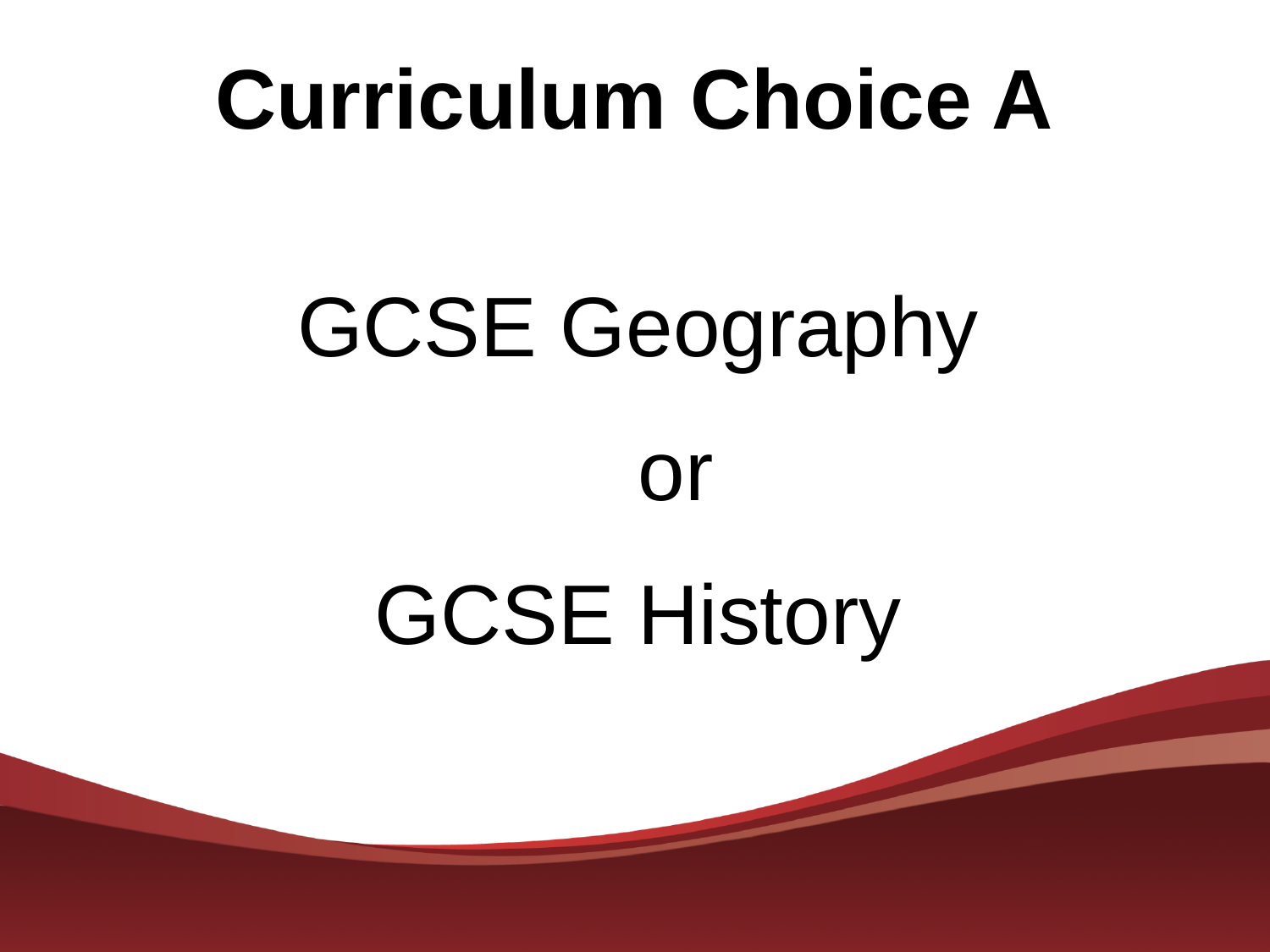

Curriculum Choice A
GCSE Geography

	or

GCSE History